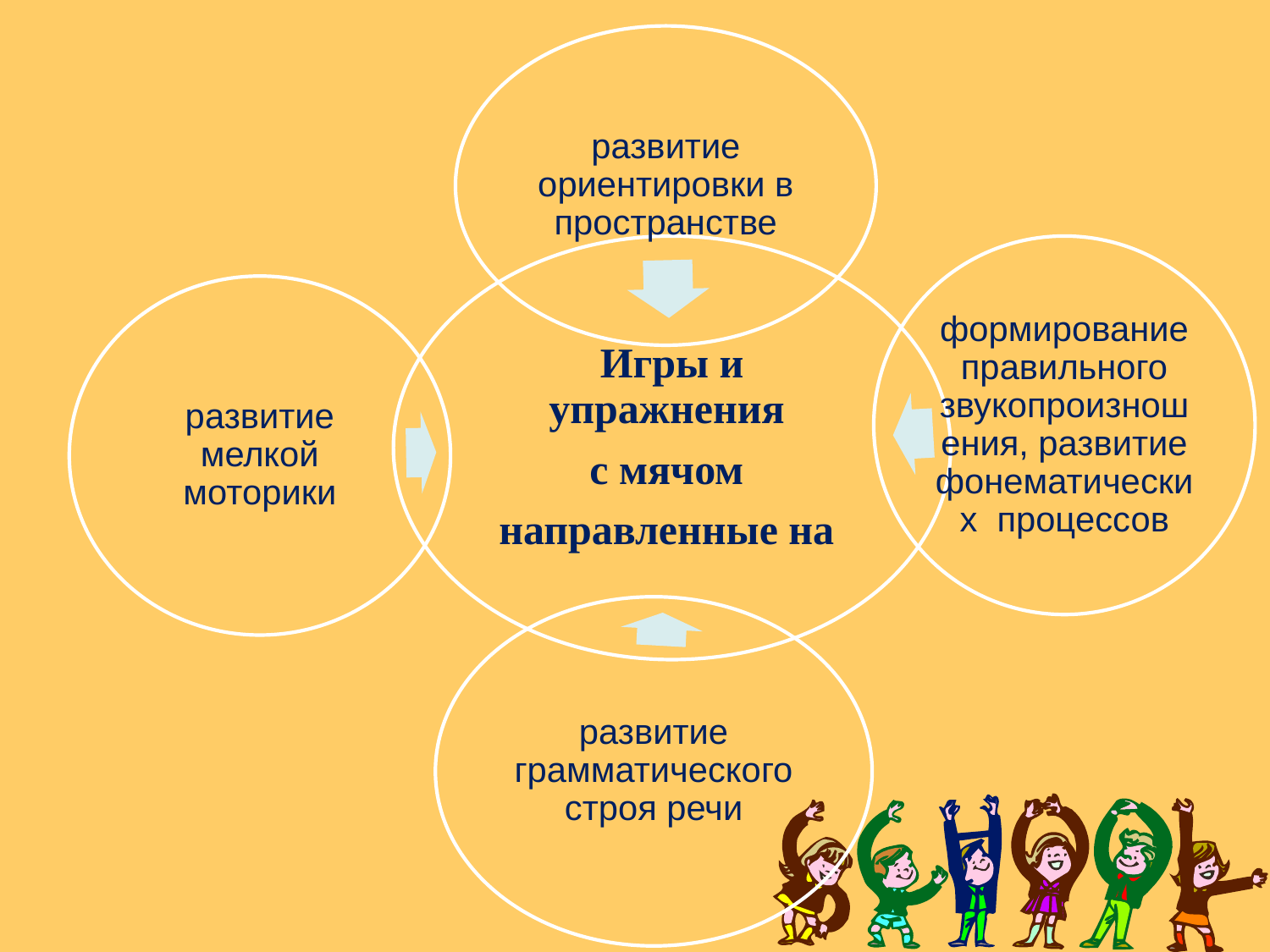

Игры и упражнения
с мячом
направленные на

развитие ориентировки в пространстве

формирование правильного звукопроизношения, развитие фонематических  процессов

развитие грамматического строя речи

развитие мелкой моторики